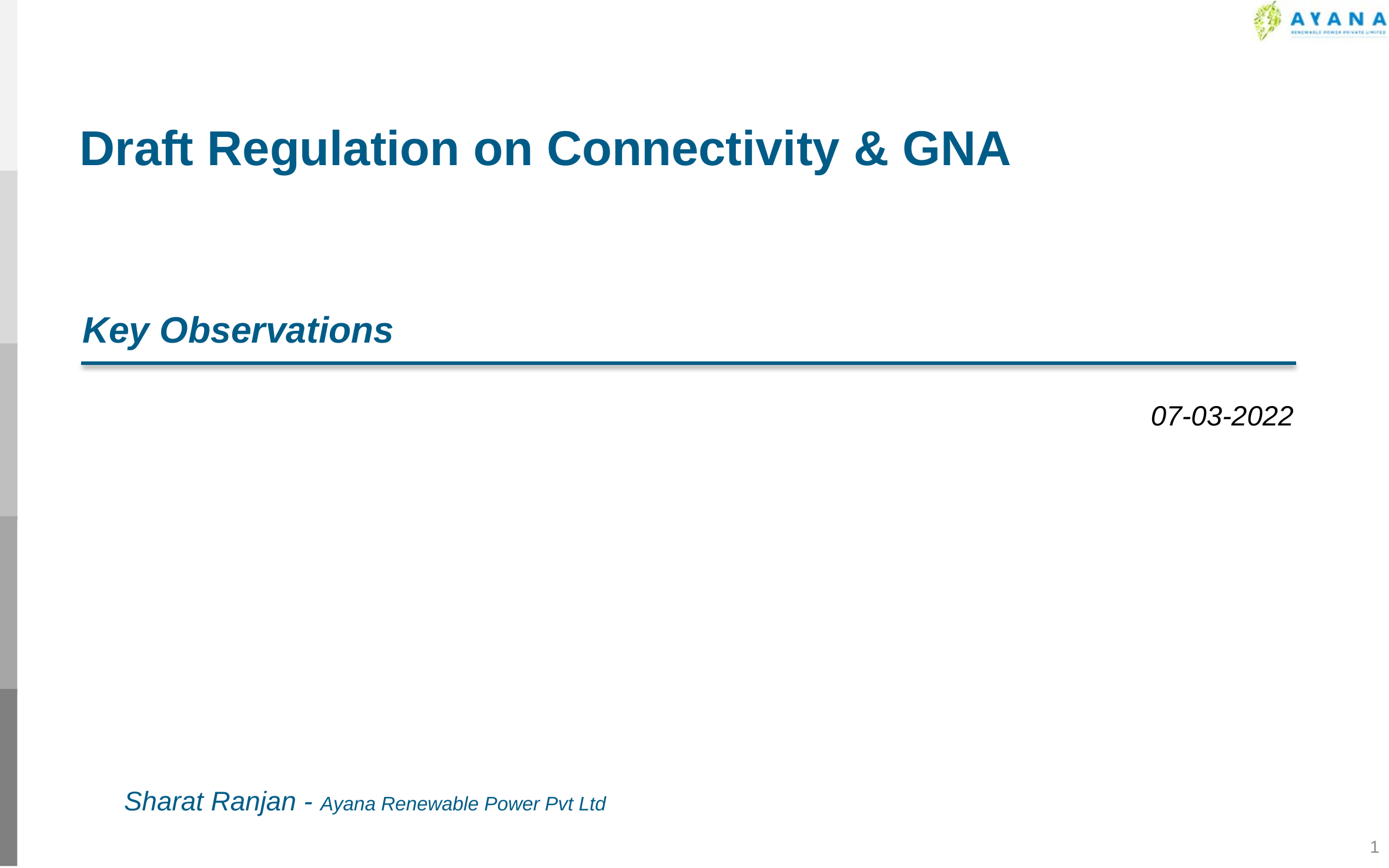

# Draft Regulation on Connectivity & GNA
Key Observations
07-03-2022
Sharat Ranjan - Ayana Renewable Power Pvt Ltd
1